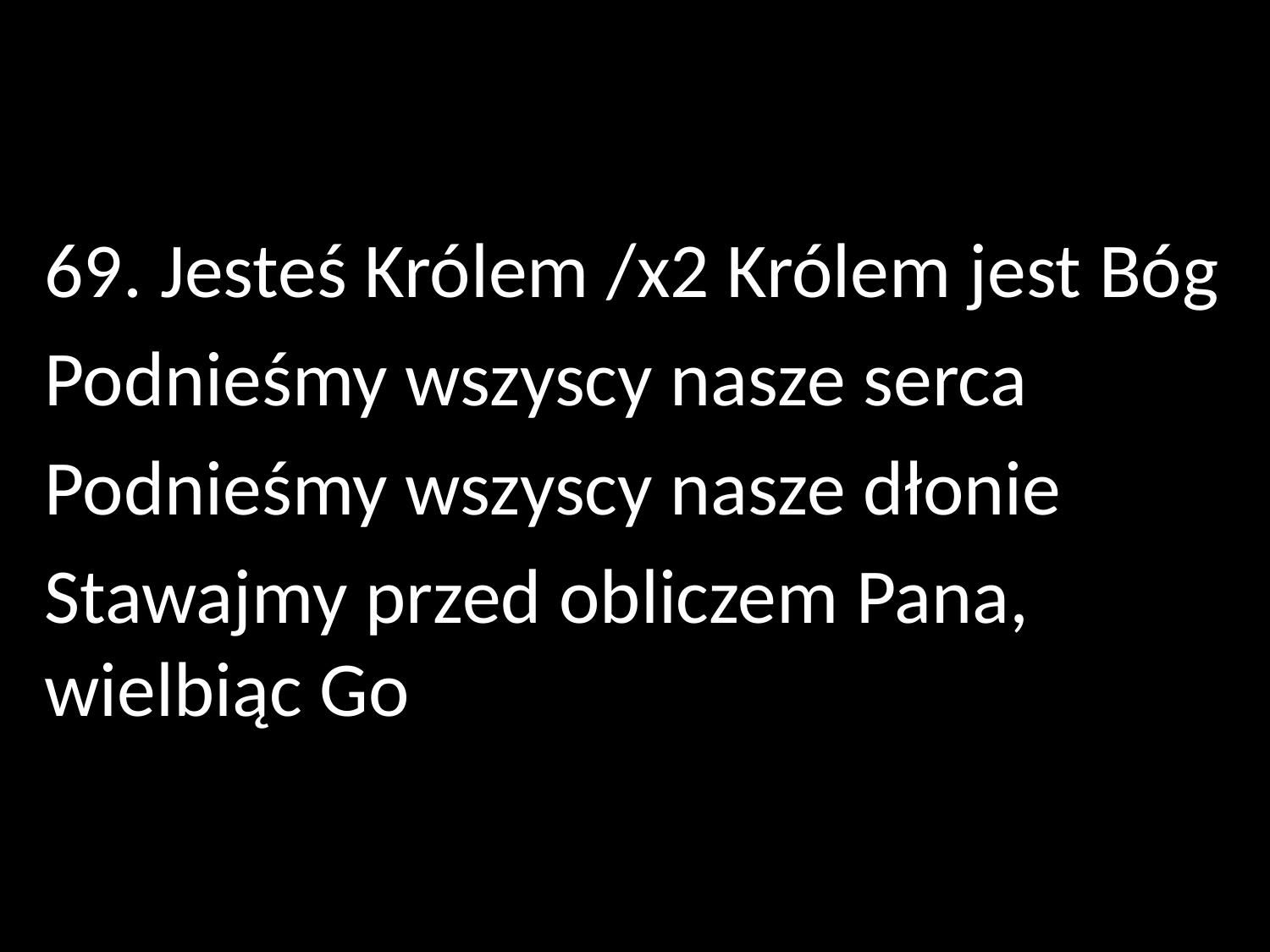

69. Jesteś Królem /x2 Królem jest Bóg
Podnieśmy wszyscy nasze serca
Podnieśmy wszyscy nasze dłonie
Stawajmy przed obliczem Pana, wielbiąc Go